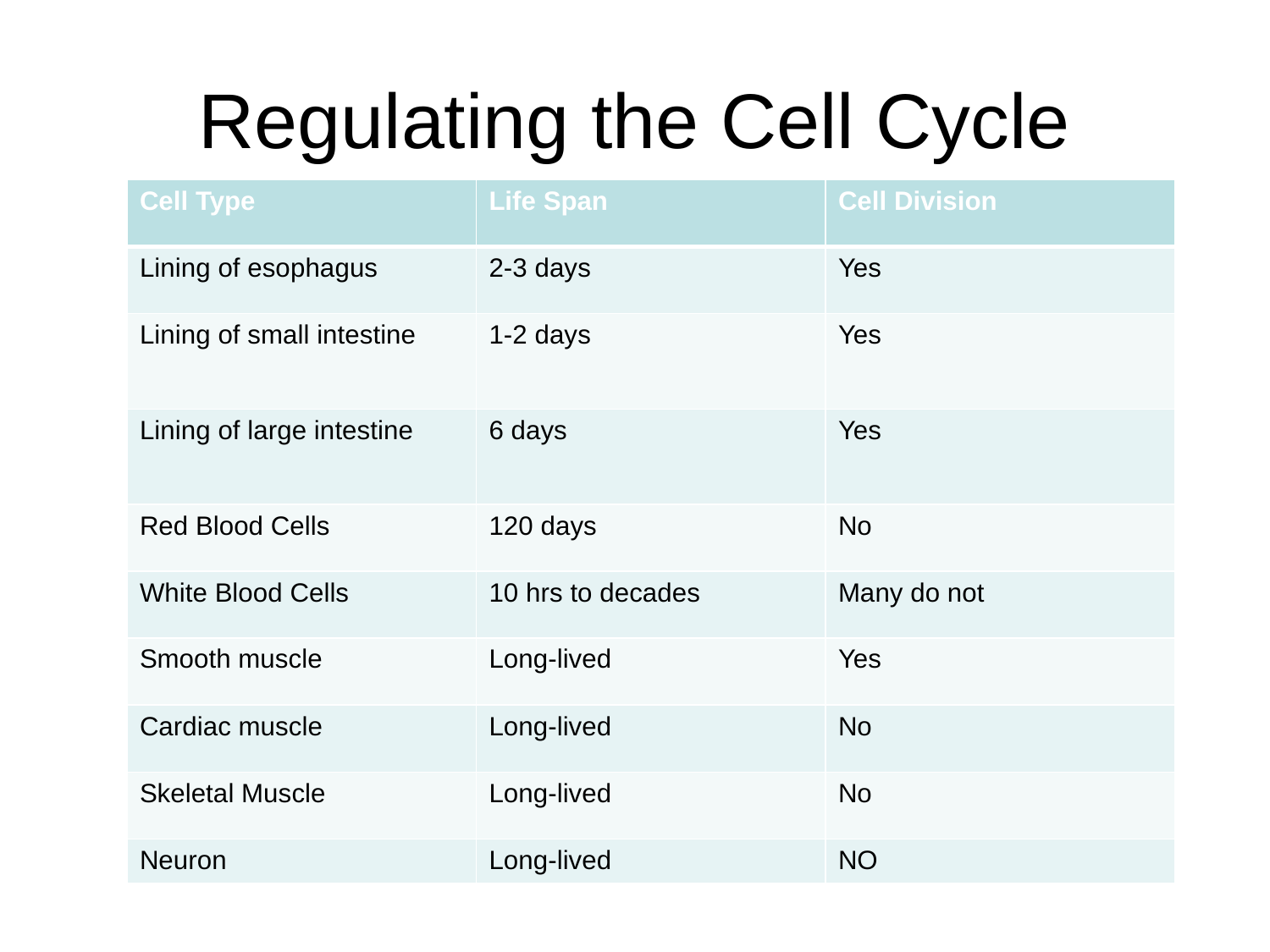

# Regulating the Cell Cycle
| Cell Type | Life Span | Cell Division |
| --- | --- | --- |
| Lining of esophagus | 2-3 days | Yes |
| Lining of small intestine | 1-2 days | Yes |
| Lining of large intestine | 6 days | Yes |
| Red Blood Cells | 120 days | No |
| White Blood Cells | 10 hrs to decades | Many do not |
| Smooth muscle | Long-lived | Yes |
| Cardiac muscle | Long-lived | No |
| Skeletal Muscle | Long-lived | No |
| Neuron | Long-lived | NO |